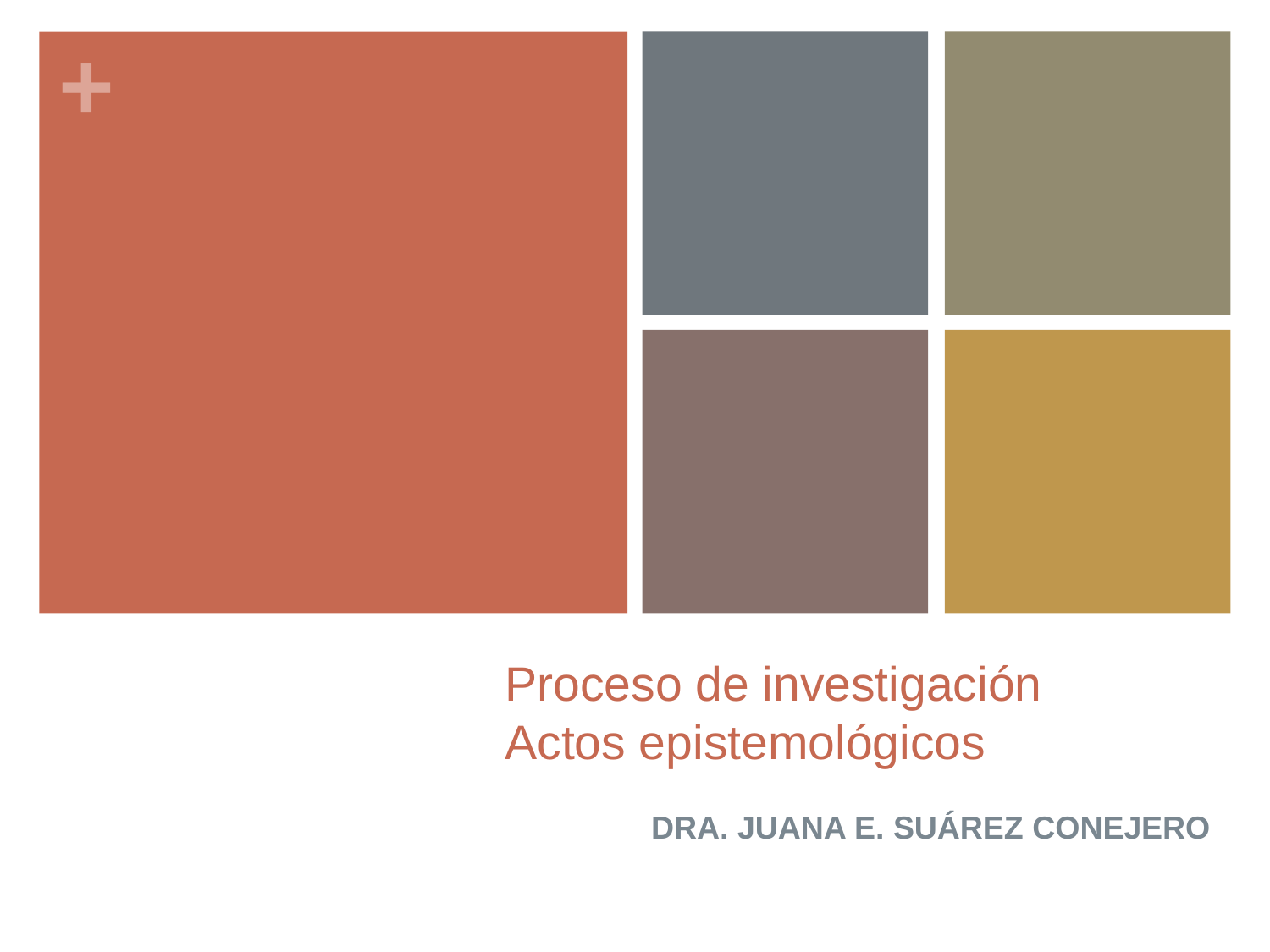

# Proceso de investigación Actos epistemológicos

DRA. JUANA E. SUÁREZ CONEJERO